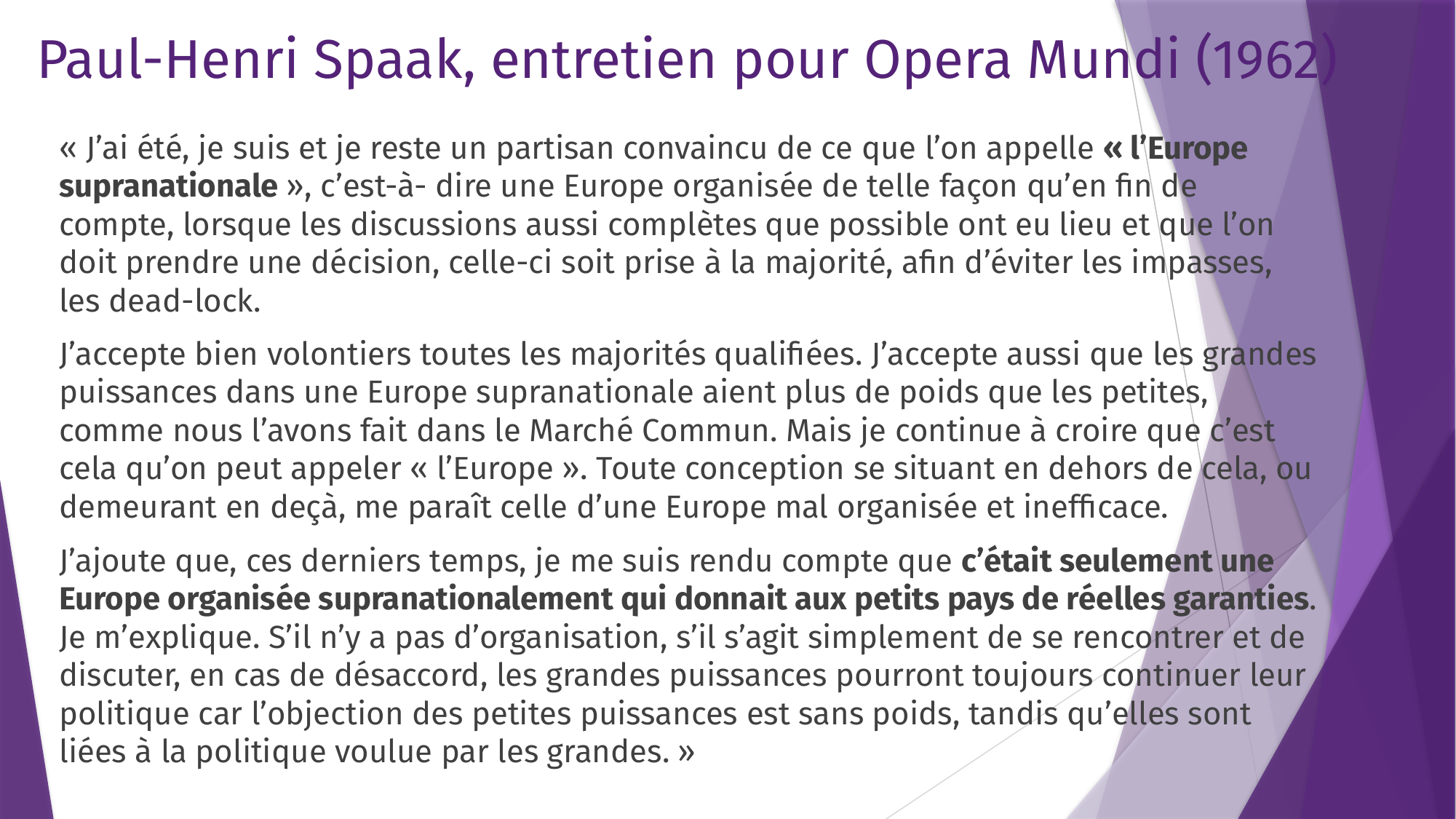

# Paul-Henri Spaak, entretien pour Opera Mundi (1962)
« J’ai été, je suis et je reste un partisan convaincu de ce que l’on appelle « l’Europe supranationale », c’est-à- dire une Europe organisée de telle façon qu’en fin de compte, lorsque les discussions aussi complètes que possible ont eu lieu et que l’on doit prendre une décision, celle-ci soit prise à la majorité, afin d’éviter les impasses, les dead-lock.
J’accepte bien volontiers toutes les majorités qualifiées. J’accepte aussi que les grandes puissances dans une Europe supranationale aient plus de poids que les petites, comme nous l’avons fait dans le Marché Commun. Mais je continue à croire que c’est cela qu’on peut appeler « l’Europe ». Toute conception se situant en dehors de cela, ou demeurant en deçà, me paraît celle d’une Europe mal organisée et inefficace.
J’ajoute que, ces derniers temps, je me suis rendu compte que c’était seulement une Europe organisée supranationalement qui donnait aux petits pays de réelles garanties. Je m’explique. S’il n’y a pas d’organisation, s’il s’agit simplement de se rencontrer et de discuter, en cas de désaccord, les grandes puissances pourront toujours continuer leur politique car l’objection des petites puissances est sans poids, tandis qu’elles sont liées à la politique voulue par les grandes. »